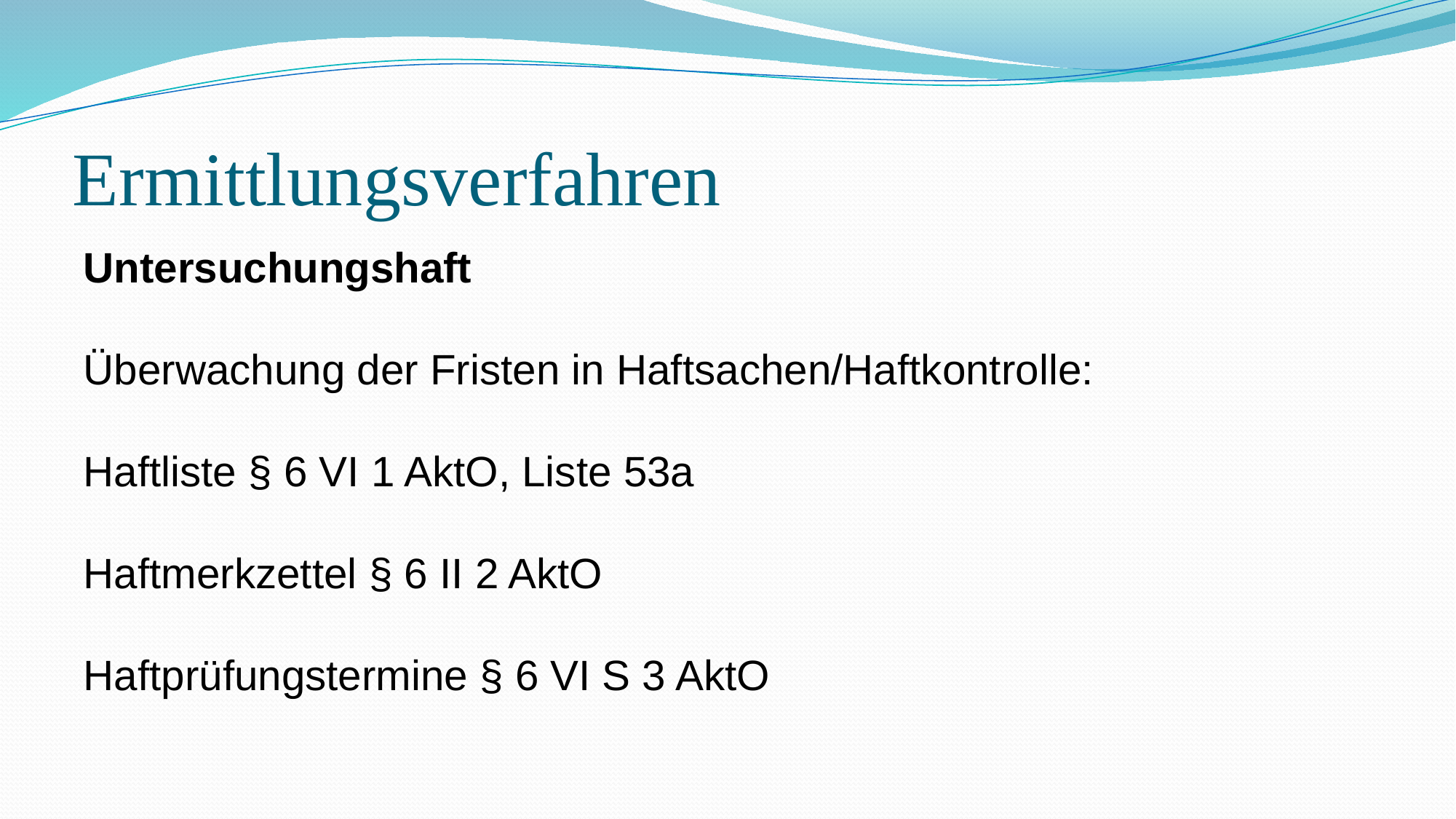

# Ermittlungsverfahren

Untersuchungshaft

Überwachung der Fristen in Haftsachen/Haftkontrolle:

Haftliste § 6 VI 1 AktO, Liste 53a

Haftmerkzettel § 6 II 2 AktO

Haftprüfungstermine § 6 VI S 3 AktO